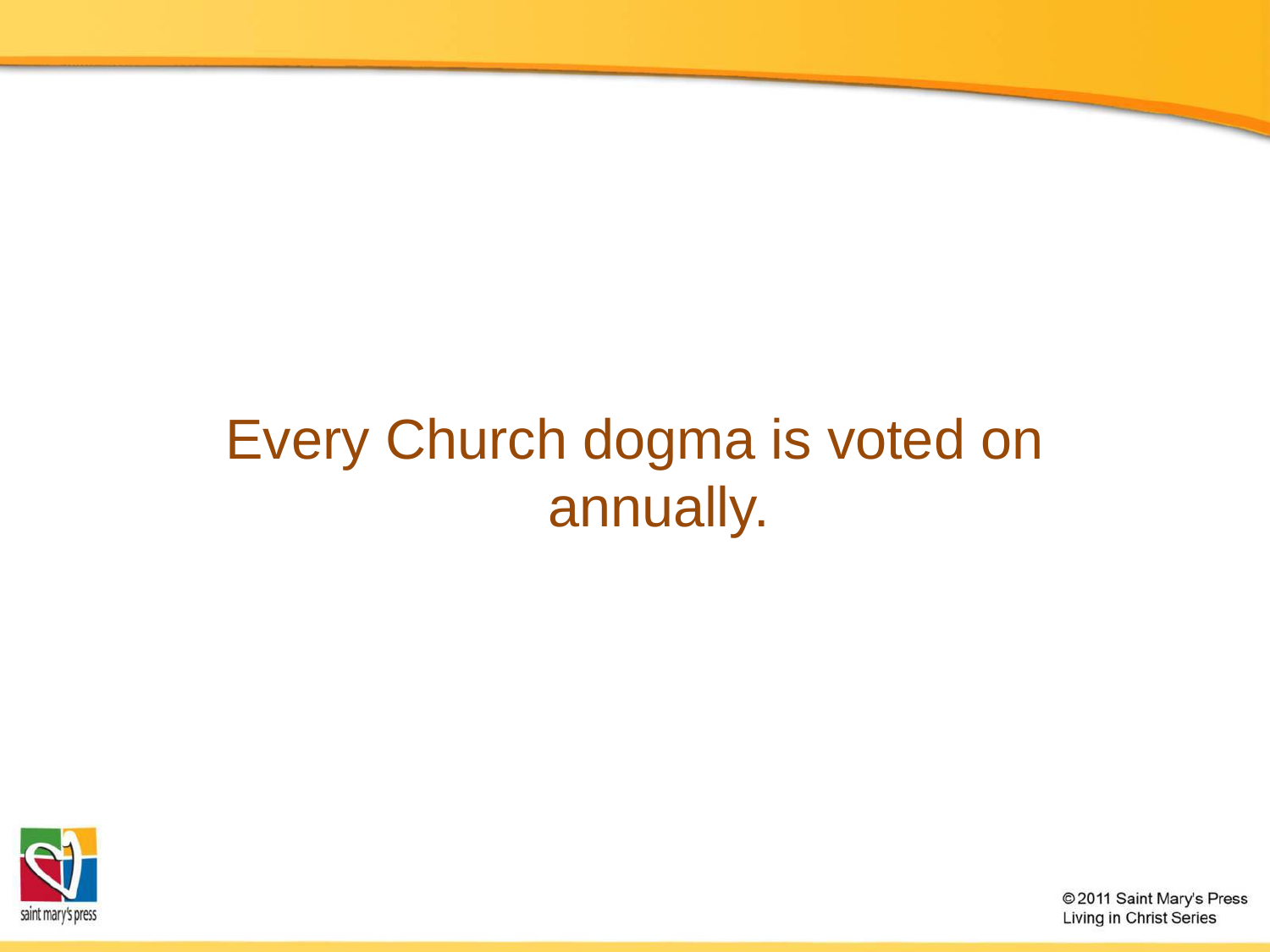

Every Church dogma is voted on annually.